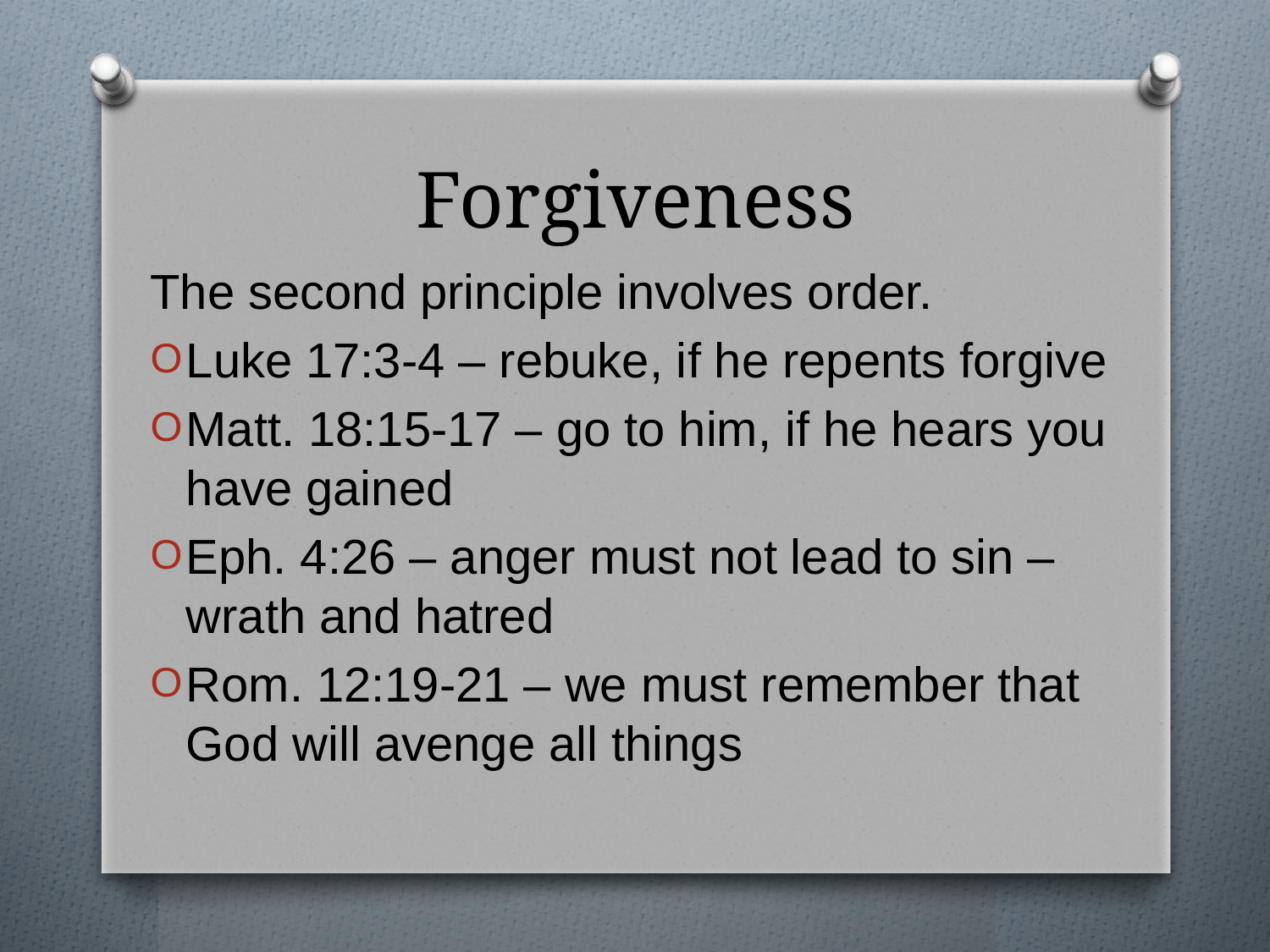

# Forgiveness
The second principle involves order.
Luke 17:3-4 – rebuke, if he repents forgive
Matt. 18:15-17 – go to him, if he hears you have gained
Eph. 4:26 – anger must not lead to sin – wrath and hatred
Rom. 12:19-21 – we must remember that God will avenge all things